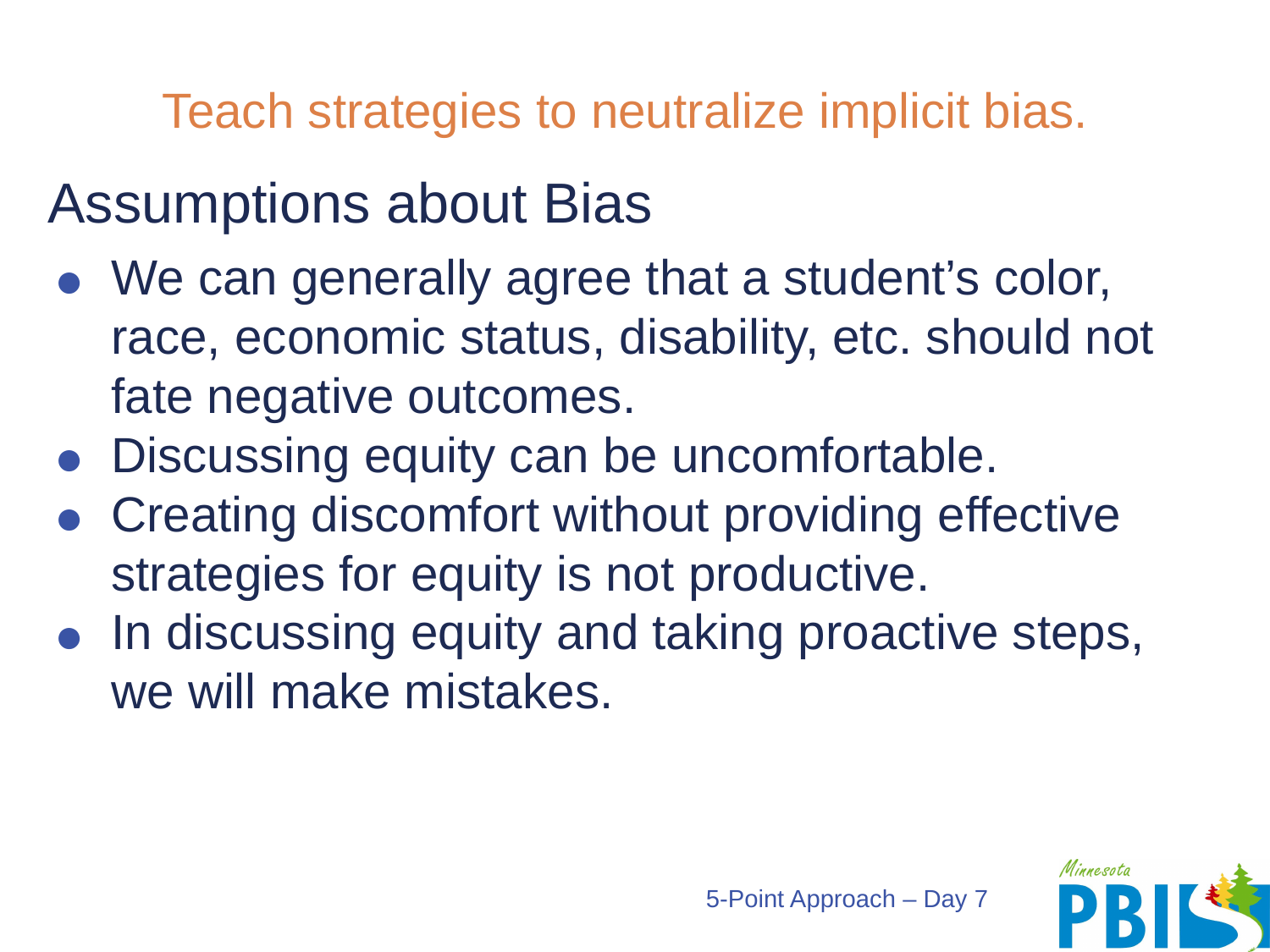

# Teach strategies to neutralize implicit bias.
Assumptions about Bias
We can generally agree that a student’s color, race, economic status, disability, etc. should not fate negative outcomes.
Discussing equity can be uncomfortable.
Creating discomfort without providing effective strategies for equity is not productive.
In discussing equity and taking proactive steps, we will make mistakes.